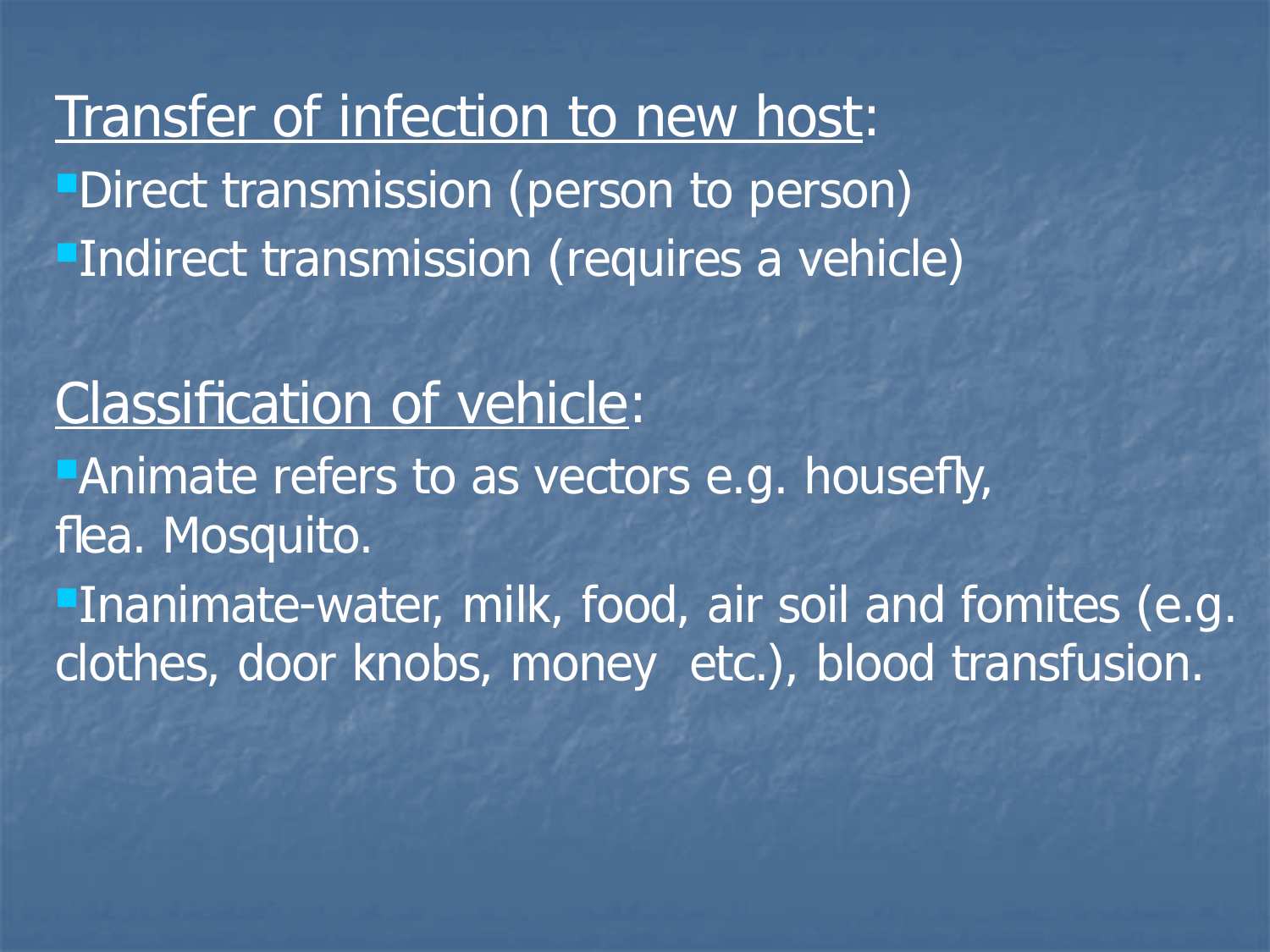

Transfer of infection to new host:
Direct transmission (person to person)
Indirect transmission (requires a vehicle)

Classification of vehicle:
Animate refers to as vectors e.g. housefly,     	flea. Mosquito.
Inanimate-water, milk, food, air soil and fomites (e.g. clothes, door knobs, money	etc.), blood transfusion.